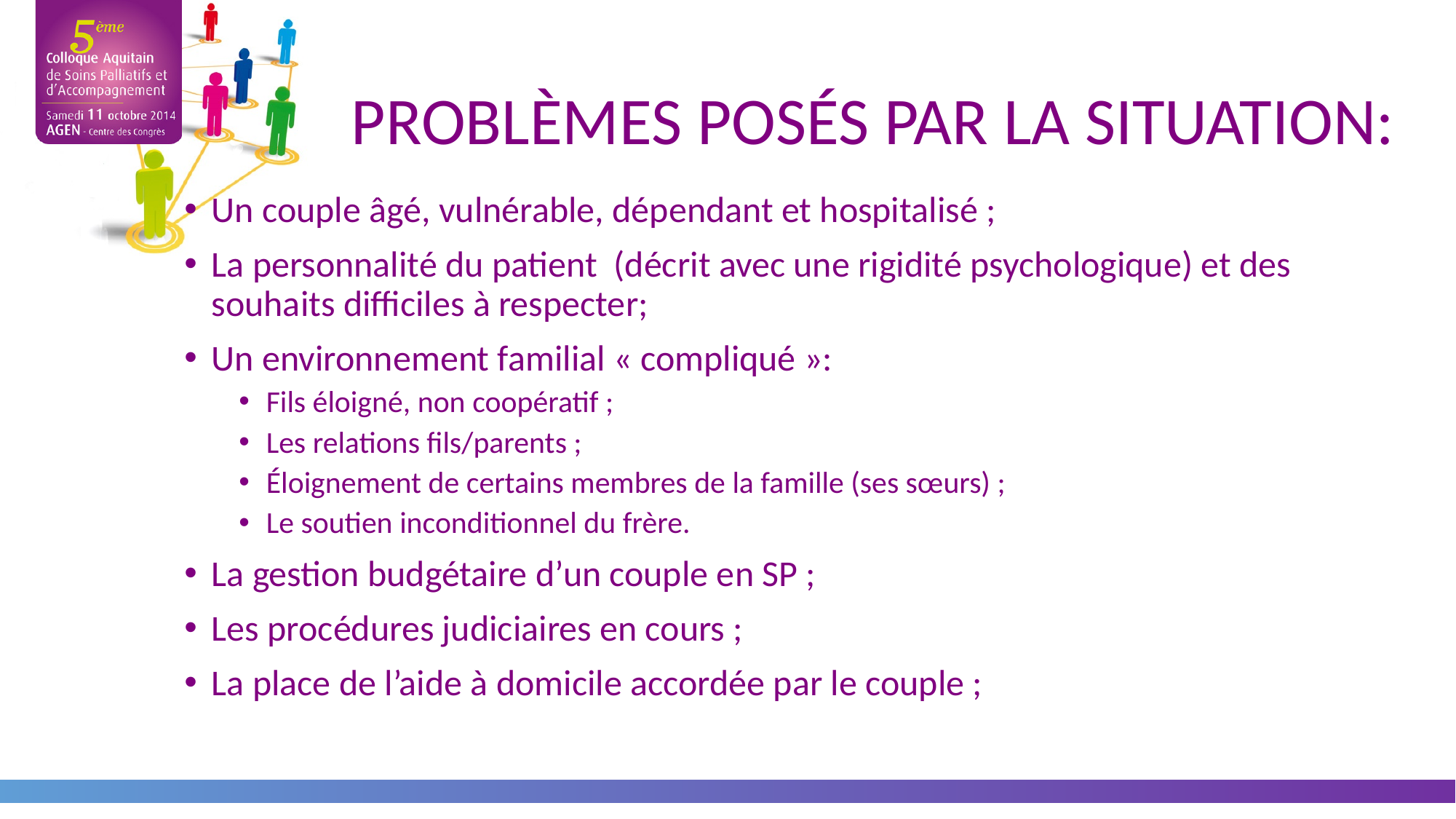

# PROBLÈMES POSÉS PAR LA SITUATION:
Un couple âgé, vulnérable, dépendant et hospitalisé ;
La personnalité du patient  (décrit avec une rigidité psychologique) et des souhaits difficiles à respecter;
Un environnement familial « compliqué »:
Fils éloigné, non coopératif ;
Les relations fils/parents ;
Éloignement de certains membres de la famille (ses sœurs) ;
Le soutien inconditionnel du frère.
La gestion budgétaire d’un couple en SP ;
Les procédures judiciaires en cours ;
La place de l’aide à domicile accordée par le couple ;